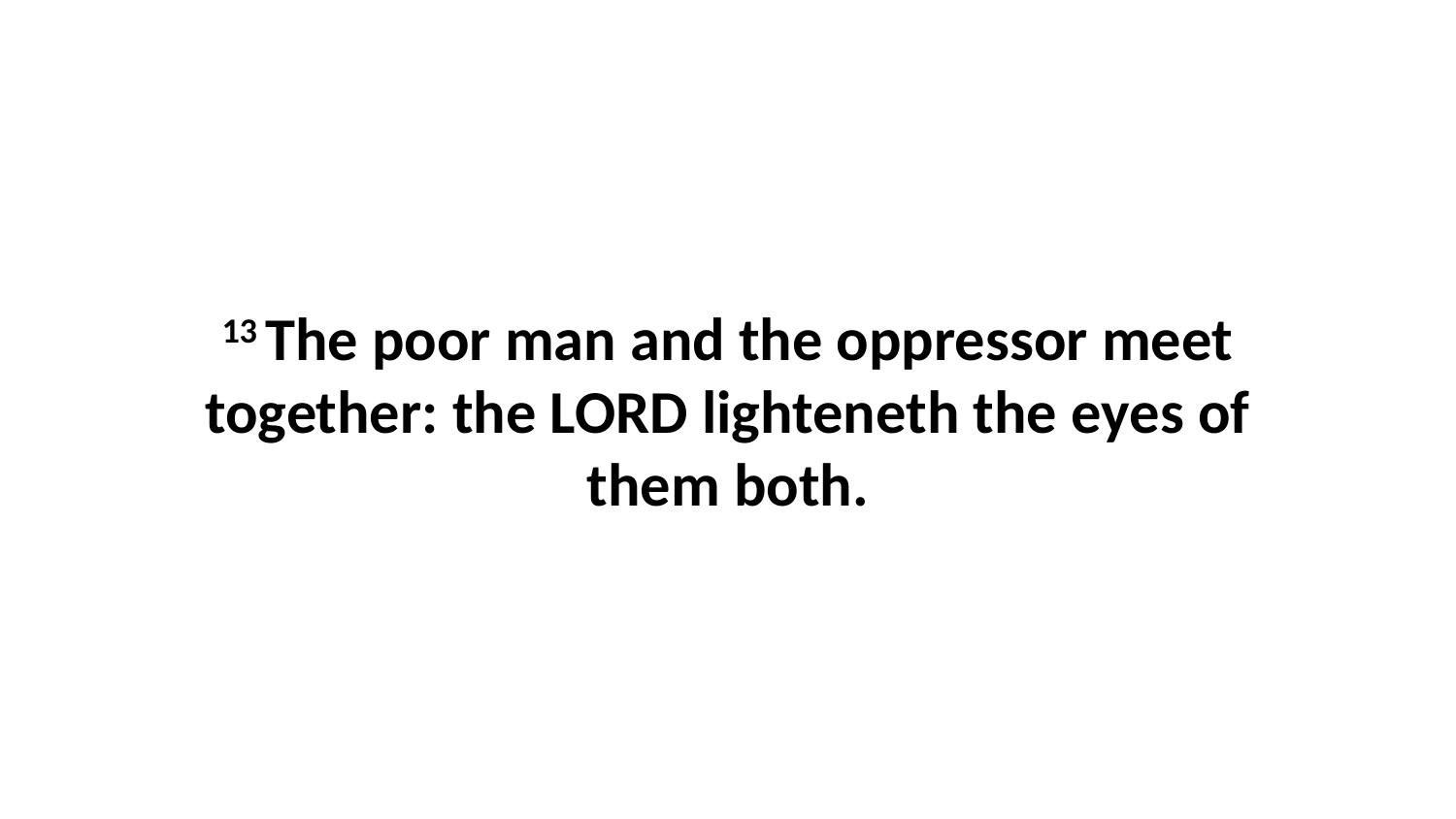

13 The poor man and the oppressor meet together: the LORD lighteneth the eyes of them both.